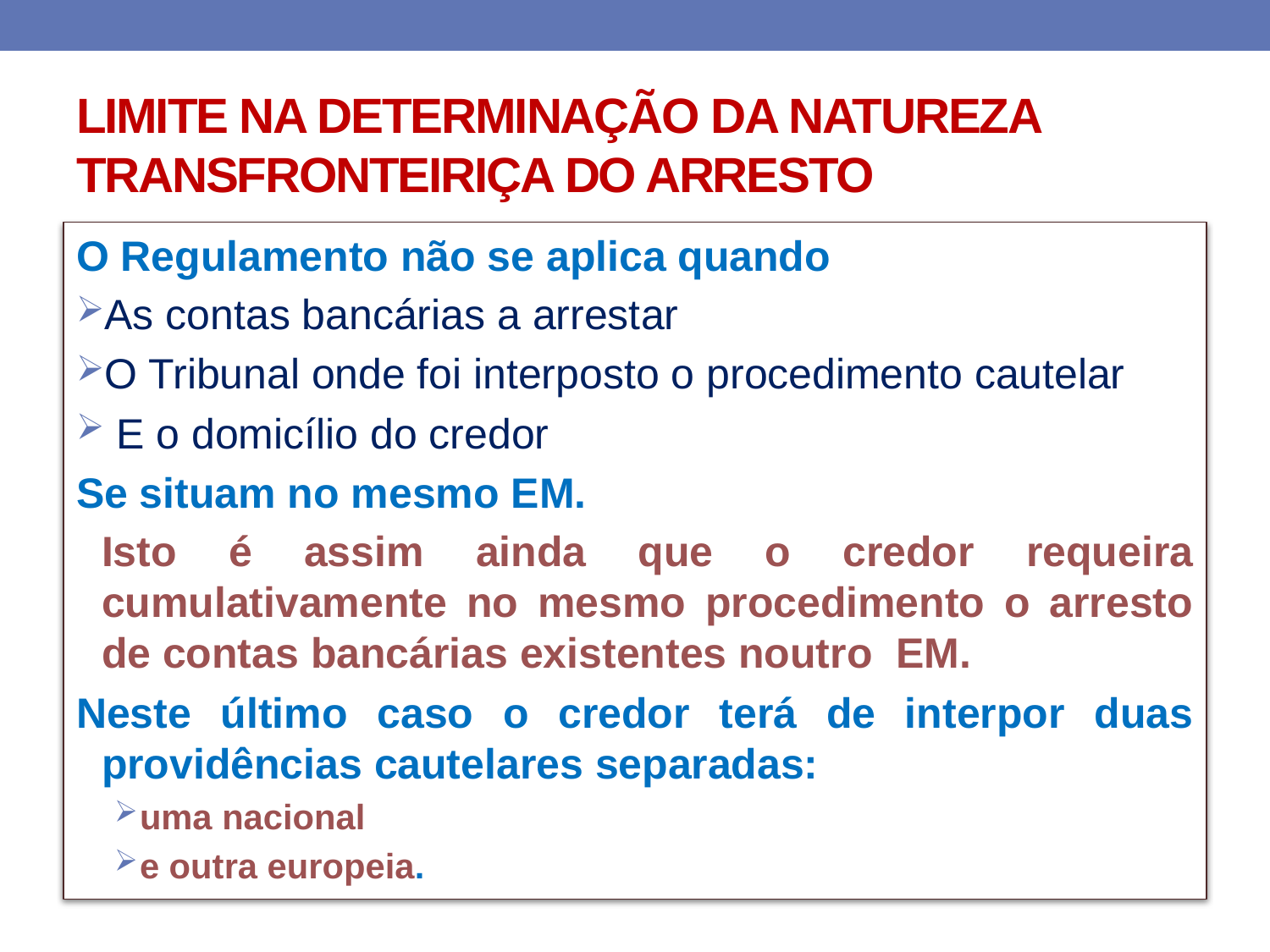

# LIMITE NA DETERMINAÇÃO DA NATUREZA TRANSFRONTEIRIÇA DO ARRESTO
O Regulamento não se aplica quando
As contas bancárias a arrestar
O Tribunal onde foi interposto o procedimento cautelar
 E o domicílio do credor
Se situam no mesmo EM.
	Isto é assim ainda que o credor requeira cumulativamente no mesmo procedimento o arresto de contas bancárias existentes noutro  EM.
Neste último caso o credor terá de interpor duas providências cautelares separadas:
uma nacional
e outra europeia.